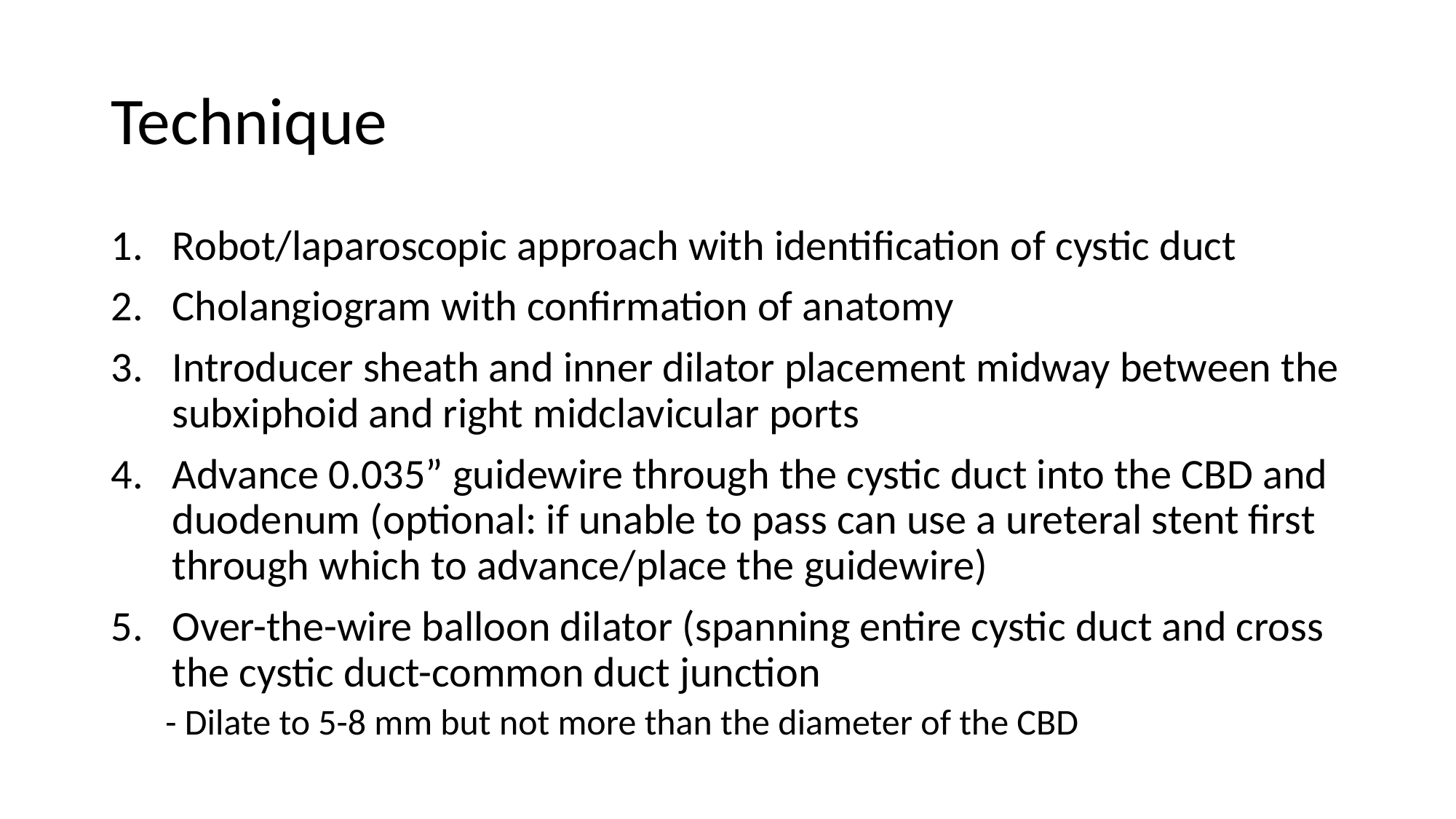

# Technique
Robot/laparoscopic approach with identification of cystic duct
Cholangiogram with confirmation of anatomy
Introducer sheath and inner dilator placement midway between the subxiphoid and right midclavicular ports
Advance 0.035” guidewire through the cystic duct into the CBD and duodenum (optional: if unable to pass can use a ureteral stent first through which to advance/place the guidewire)
Over-the-wire balloon dilator (spanning entire cystic duct and cross the cystic duct-common duct junction
- Dilate to 5-8 mm but not more than the diameter of the CBD